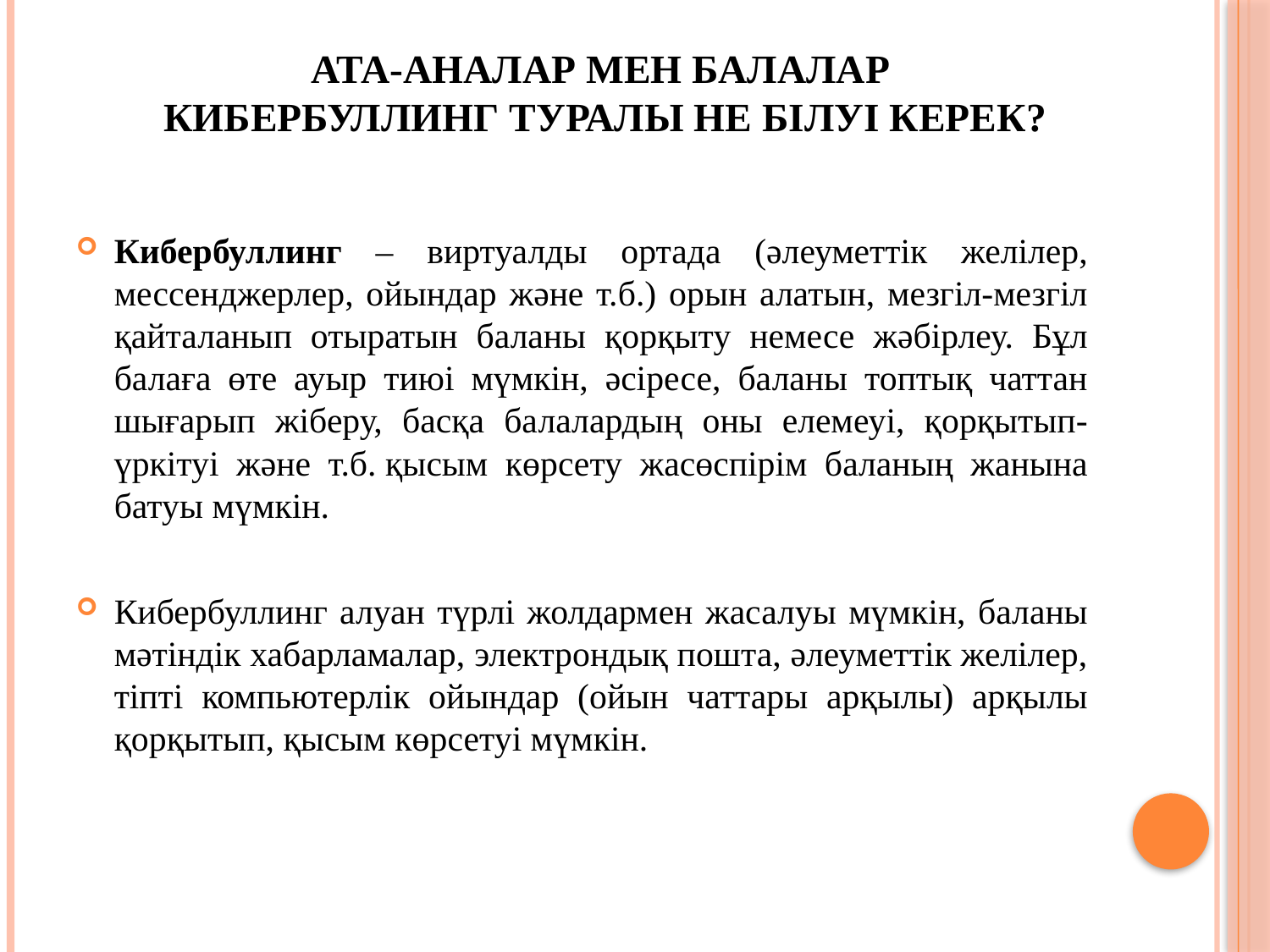

# Ата-аналар мен балалар кибербуллинг туралы не білуі керек?
Кибербуллинг – виртуалды ортада (әлеуметтік желілер, мессенджерлер, ойындар және т.б.) орын алатын, мезгіл-мезгіл қайталанып отыратын баланы қорқыту немесе жәбірлеу. Бұл балаға өте ауыр тиюі мүмкін, әсіресе, баланы топтық чаттан шығарып жіберу, басқа балалардың оны елемеуі, қорқытып-үркітуі және т.б. қысым көрсету жасөспірім баланың жанына батуы мүмкін.

Кибербуллинг алуан түрлі жолдармен жасалуы мүмкін, баланы мәтіндік хабарламалар, электрондық пошта, әлеуметтік желілер, тіпті компьютерлік ойындар (ойын чаттары арқылы) арқылы қорқытып, қысым көрсетуі мүмкін.